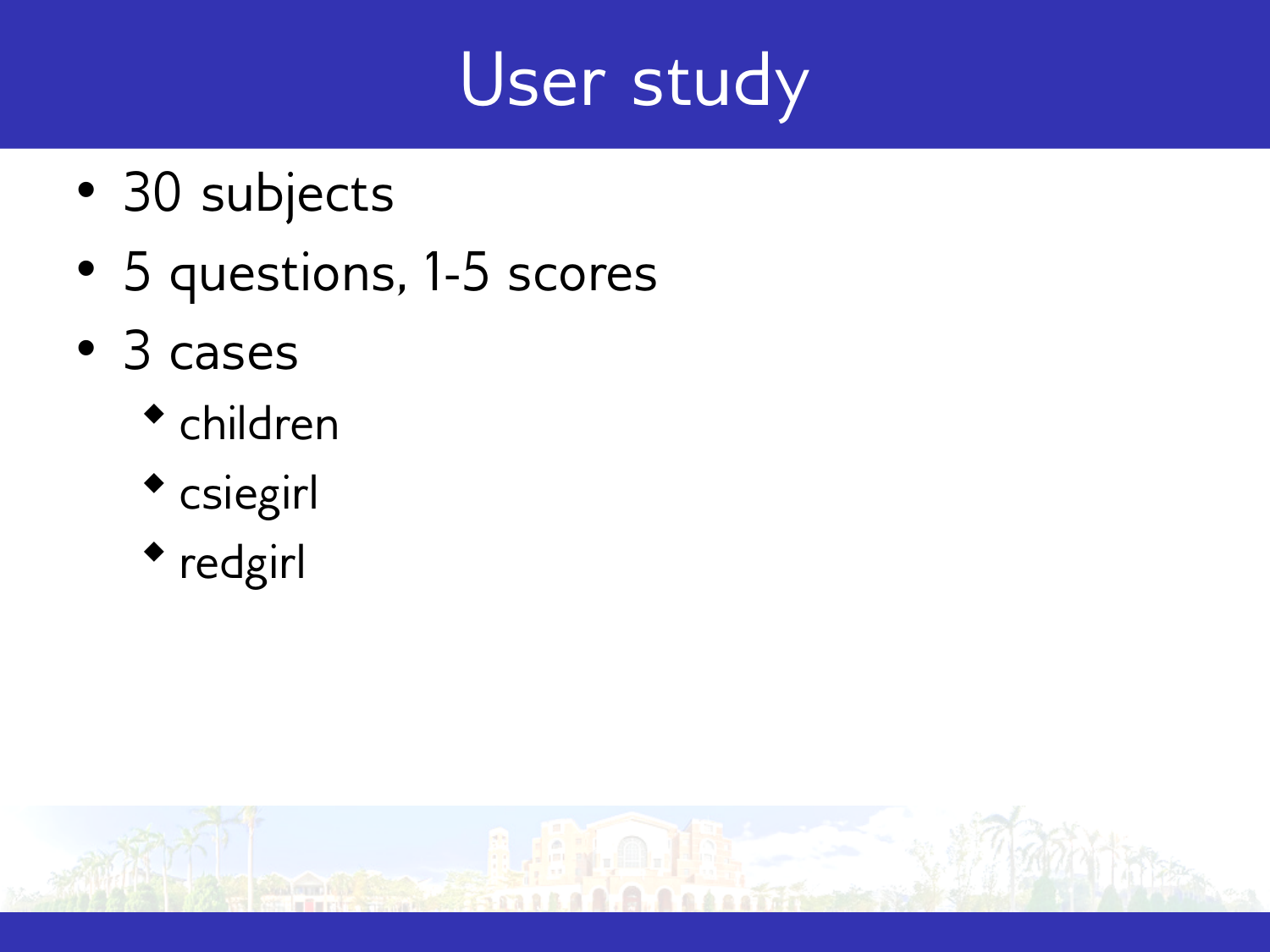

# User study
30 subjects
5 questions, 1-5 scores
3 cases
children
csiegirl
redgirl